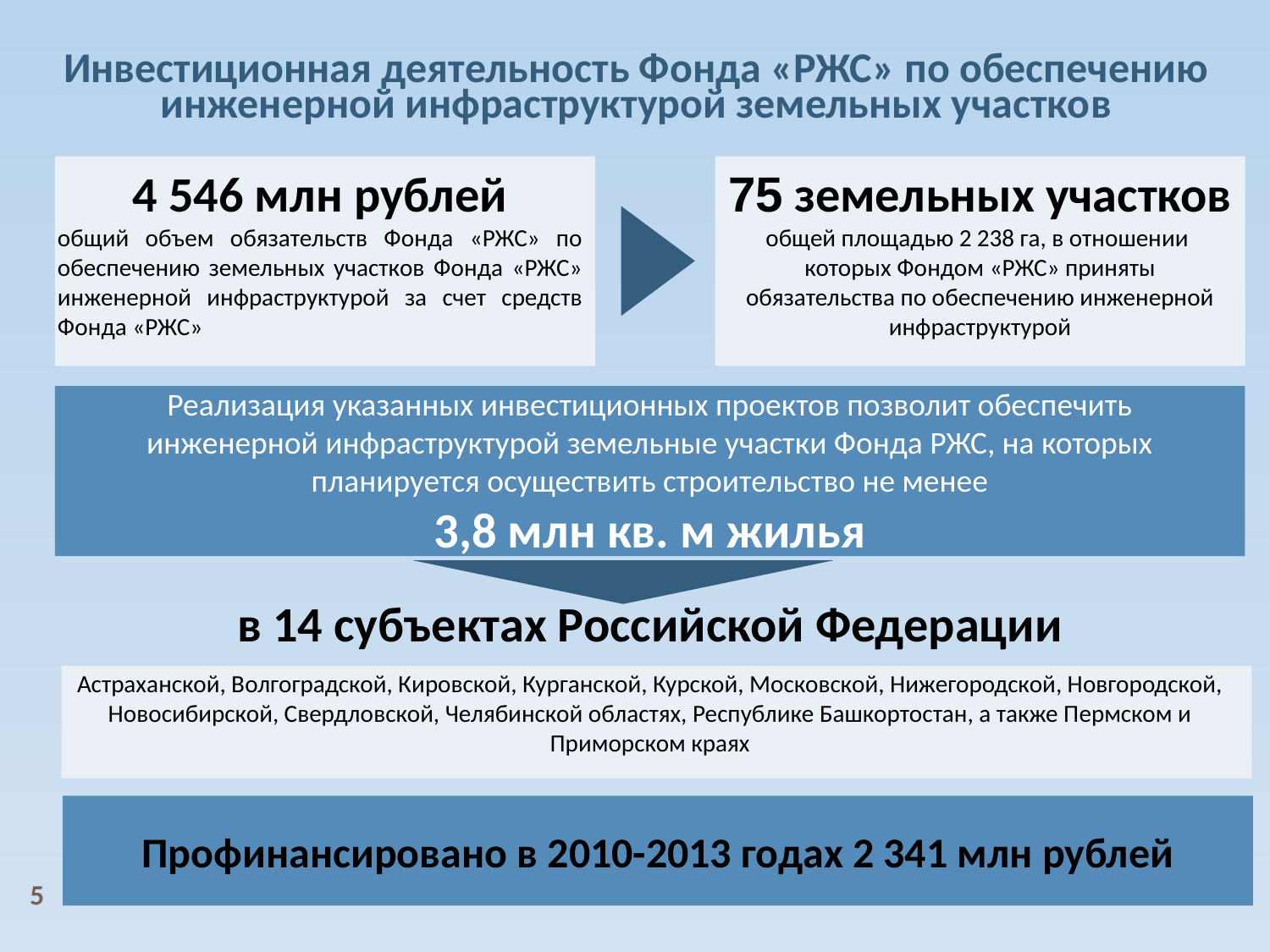

Инвестиционная деятельность Фонда «РЖС» по обеспечению инженерной инфраструктурой земельных участков
4 546 млн рублей
общий объем обязательств Фонда «РЖС» по обеспечению земельных участков Фонда «РЖС» инженерной инфраструктурой за счет средств Фонда «РЖС»

75 земельных участков
общей площадью 2 238 га, в отношении  которых Фондом «РЖС» приняты обязательства по обеспечению инженерной инфраструктурой

Реализация указанных инвестиционных проектов позволит обеспечить
инженерной инфраструктурой земельные участки Фонда РЖС, на которых планируется осуществить строительство не менее
3,8 млн кв. м жилья

в 14 субъектах Российской Федерации

Астраханской, Волгоградской, Кировской, Курганской, Курской, Московской, Нижегородской, Новгородской, Новосибирской, Свердловской, Челябинской областях, Республике Башкортостан, а также Пермском и Приморском краях

Профинансировано в 2010-2013 годах 2 341 млн рублей

5